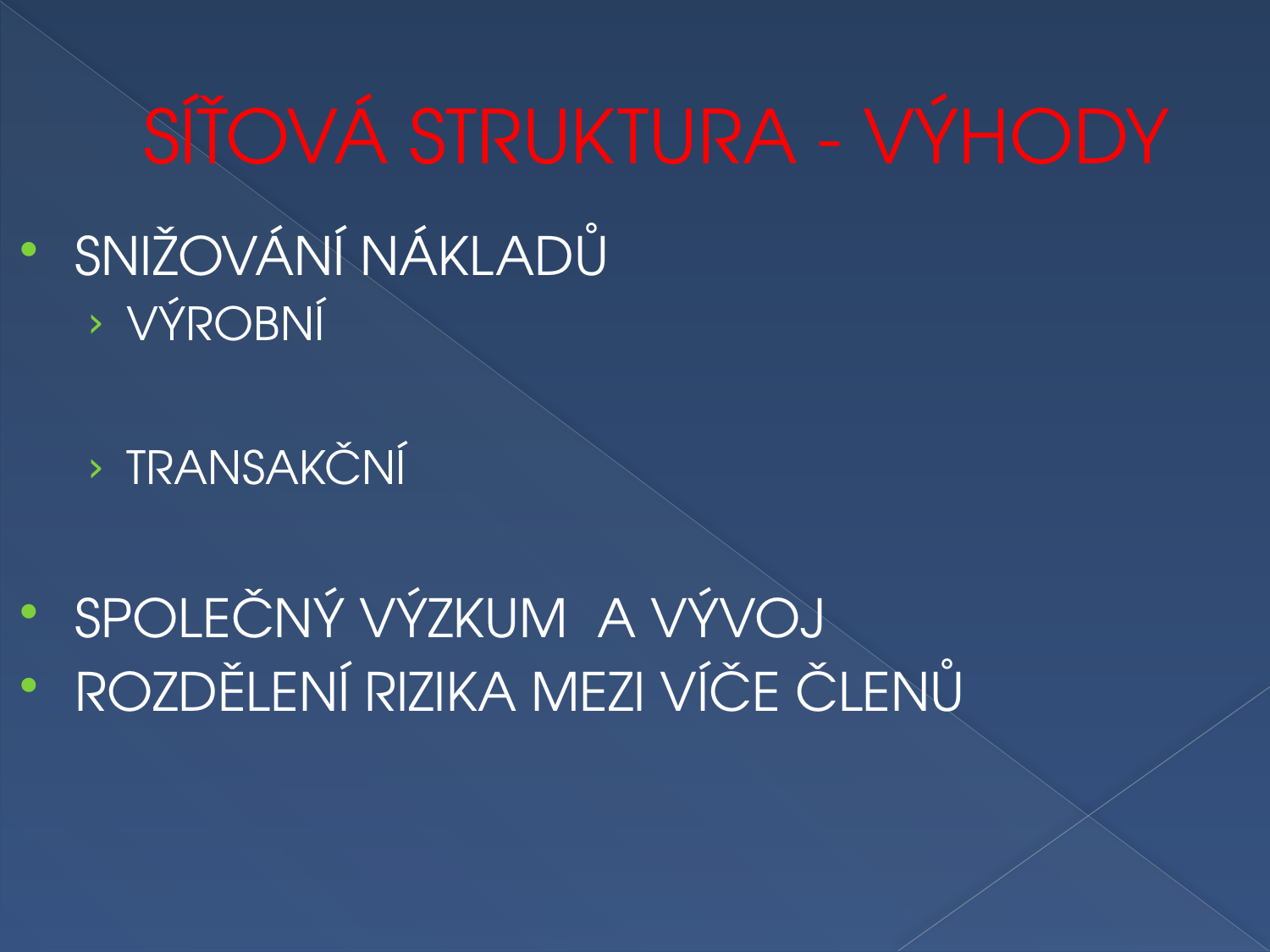

# SÍŤOVÁ STRUKTURA - VÝHODY
SNIŽOVÁNÍ NÁKLADŮ
VÝROBNÍ

TRANSAKČNÍ

SPOLEČNÝ VÝZKUM  A VÝVOJ
ROZDĚLENÍ RIZIKA MEZI VÍČE ČLENŮ